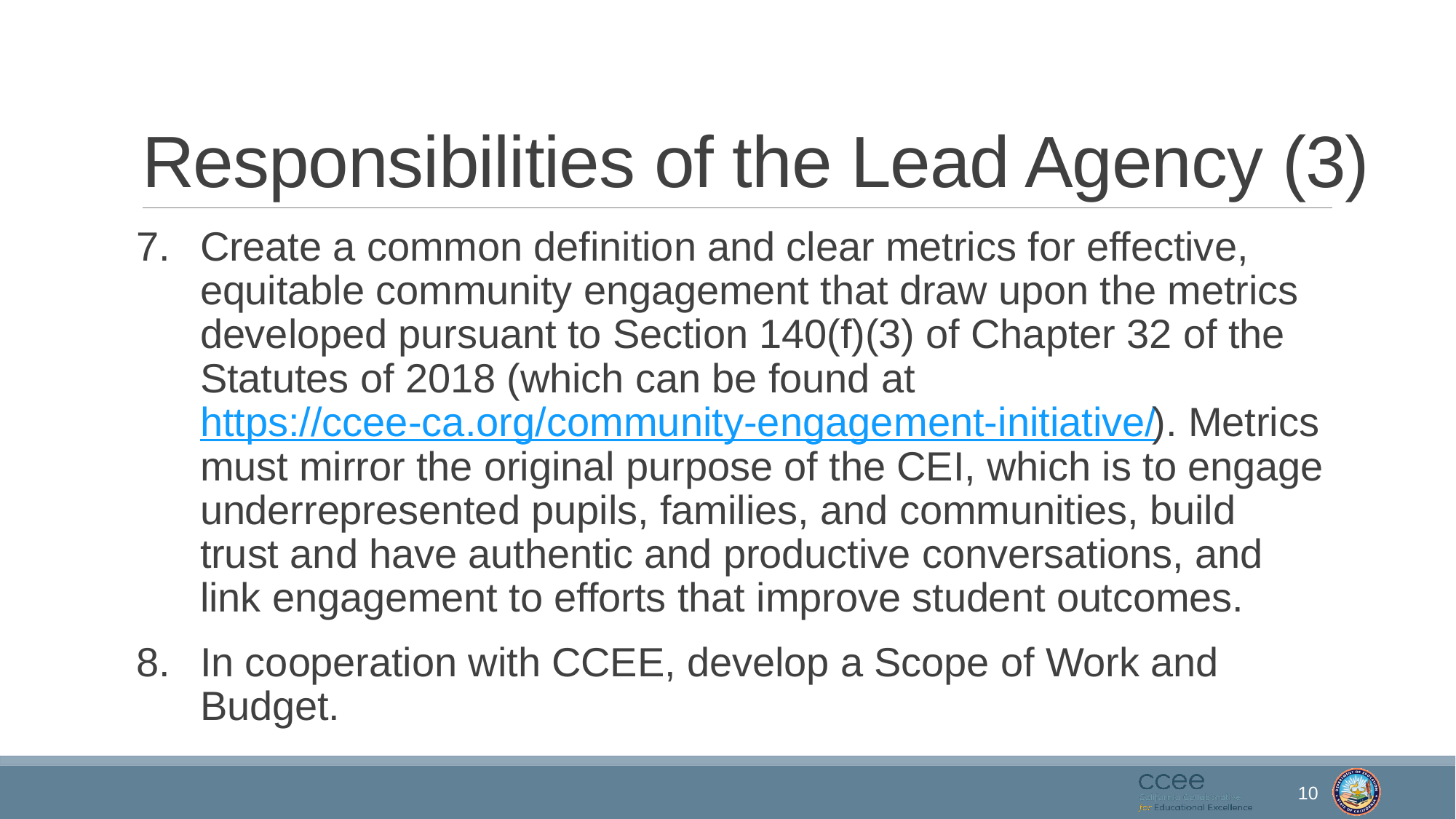

# Responsibilities of the Lead Agency (3)
Create a common definition and clear metrics for effective, equitable community engagement that draw upon the metrics developed pursuant to Section 140(f)(3) of Chapter 32 of the Statutes of 2018 (which can be found at https://ccee-ca.org/community-engagement-initiative/). Metrics must mirror the original purpose of the CEI, which is to engage underrepresented pupils, families, and communities, build trust and have authentic and productive conversations, and link engagement to efforts that improve student outcomes.
In cooperation with CCEE, develop a Scope of Work and Budget.

10